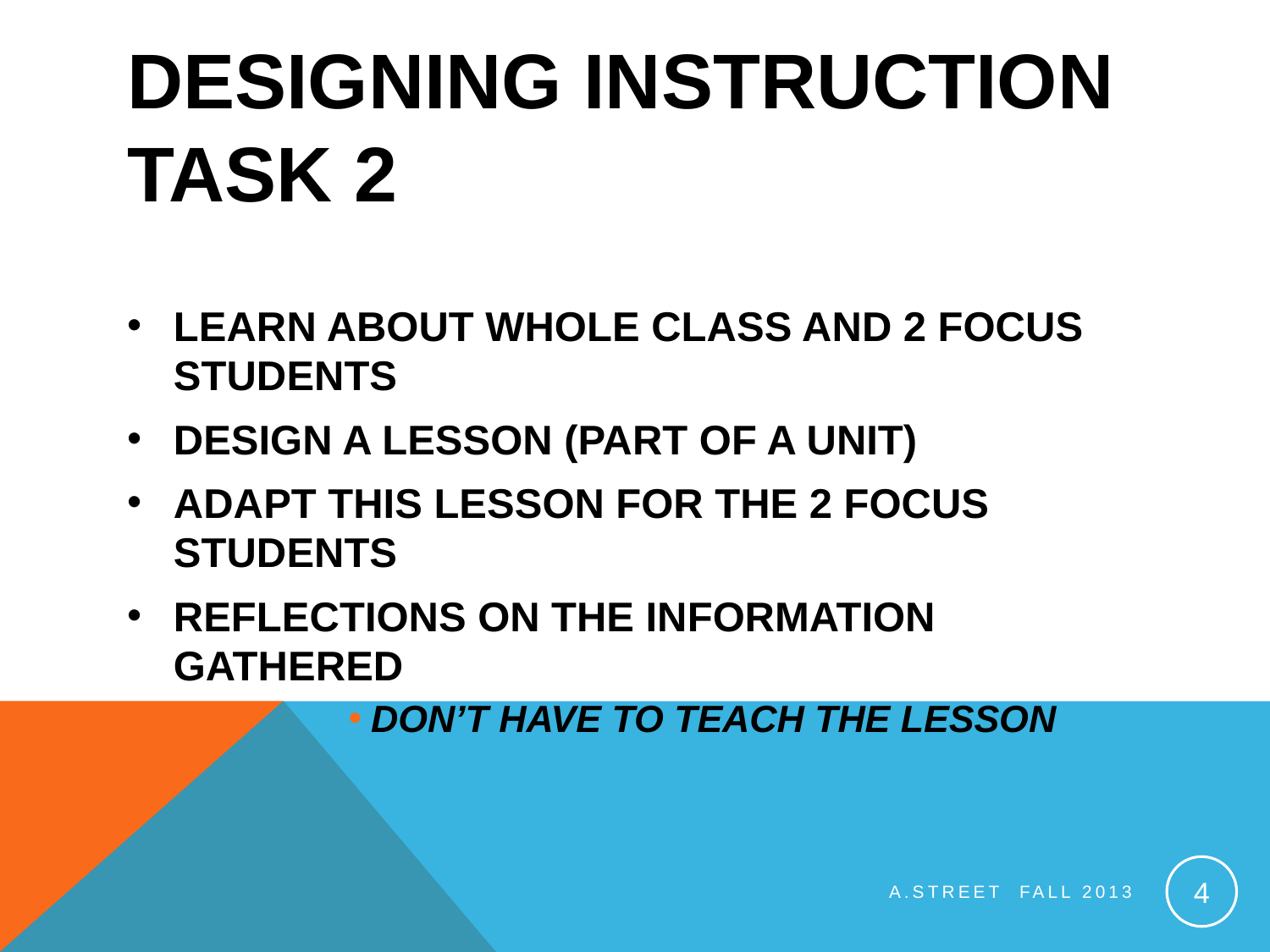

# DESIGNING INSTRUCTION TASK 2

LEARN ABOUT WHOLE CLASS AND 2 FOCUS STUDENTS
DESIGN A LESSON (PART OF A UNIT)
ADAPT THIS LESSON FOR THE 2 FOCUS STUDENTS
REFLECTIONS ON THE INFORMATION GATHERED
DON’T HAVE TO TEACH THE LESSON
4
A.Street  Fall 2013